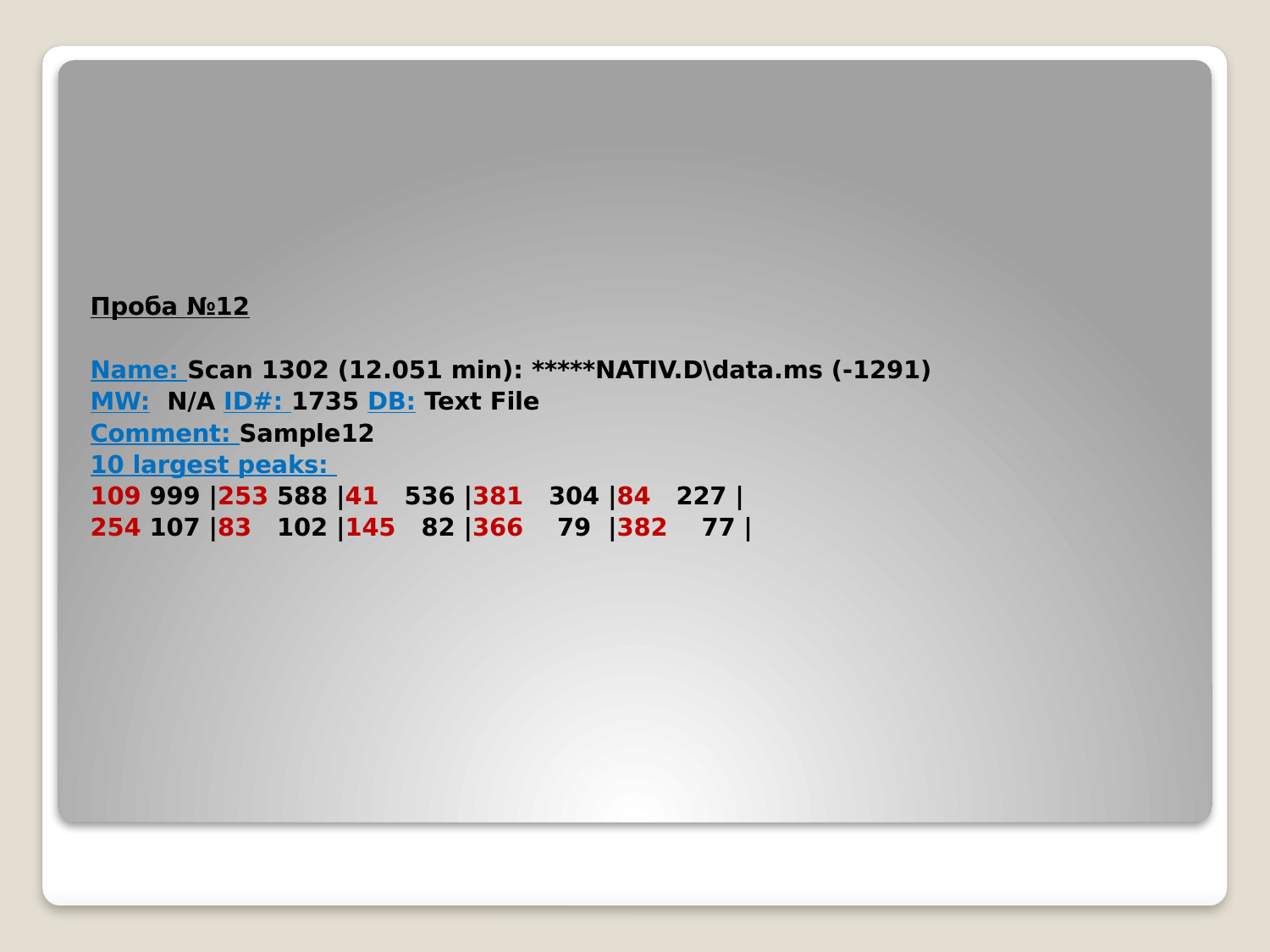

Проба №12

Name: Scan 1302 (12.051 min): *****NATIV.D\data.ms (-1291)
MW:  N/A ID#: 1735 DB: Text File
Comment: Sample12
10 largest peaks:
109 999 |253 588 |41   536 |381   304 |84   227 |
254 107 |83   102 |145   82 |366    79  |382    77 |